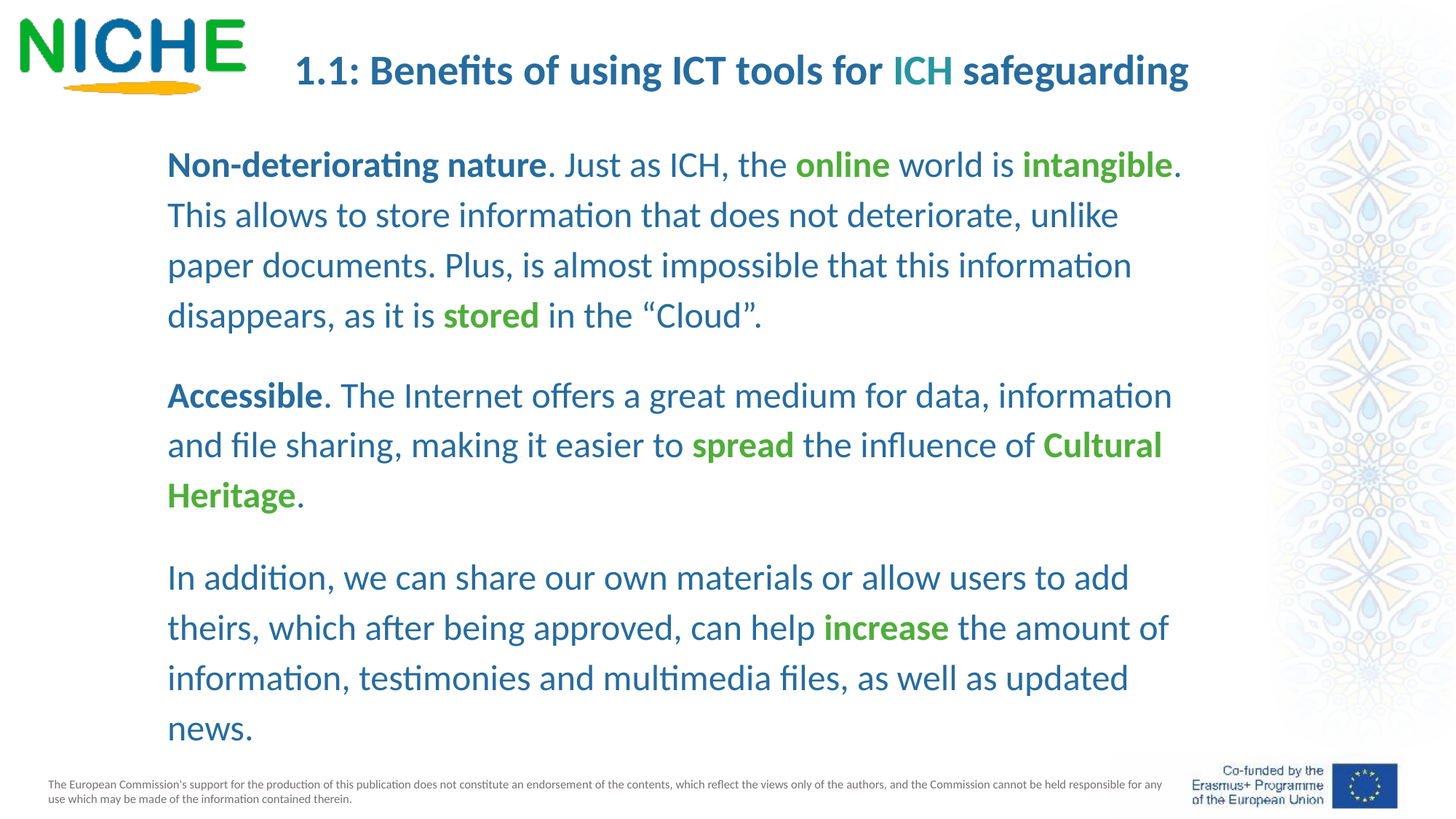

1.1: Benefits of using ICT tools for ICH safeguarding
Non-deteriorating nature. Just as ICH, the online world is intangible. This allows to store information that does not deteriorate, unlike paper documents. Plus, is almost impossible that this information disappears, as it is stored in the “Cloud”.
Accessible. The Internet offers a great medium for data, information and file sharing, making it easier to spread the influence of Cultural Heritage.
In addition, we can share our own materials or allow users to add theirs, which after being approved, can help increase the amount of information, testimonies and multimedia files, as well as updated news.